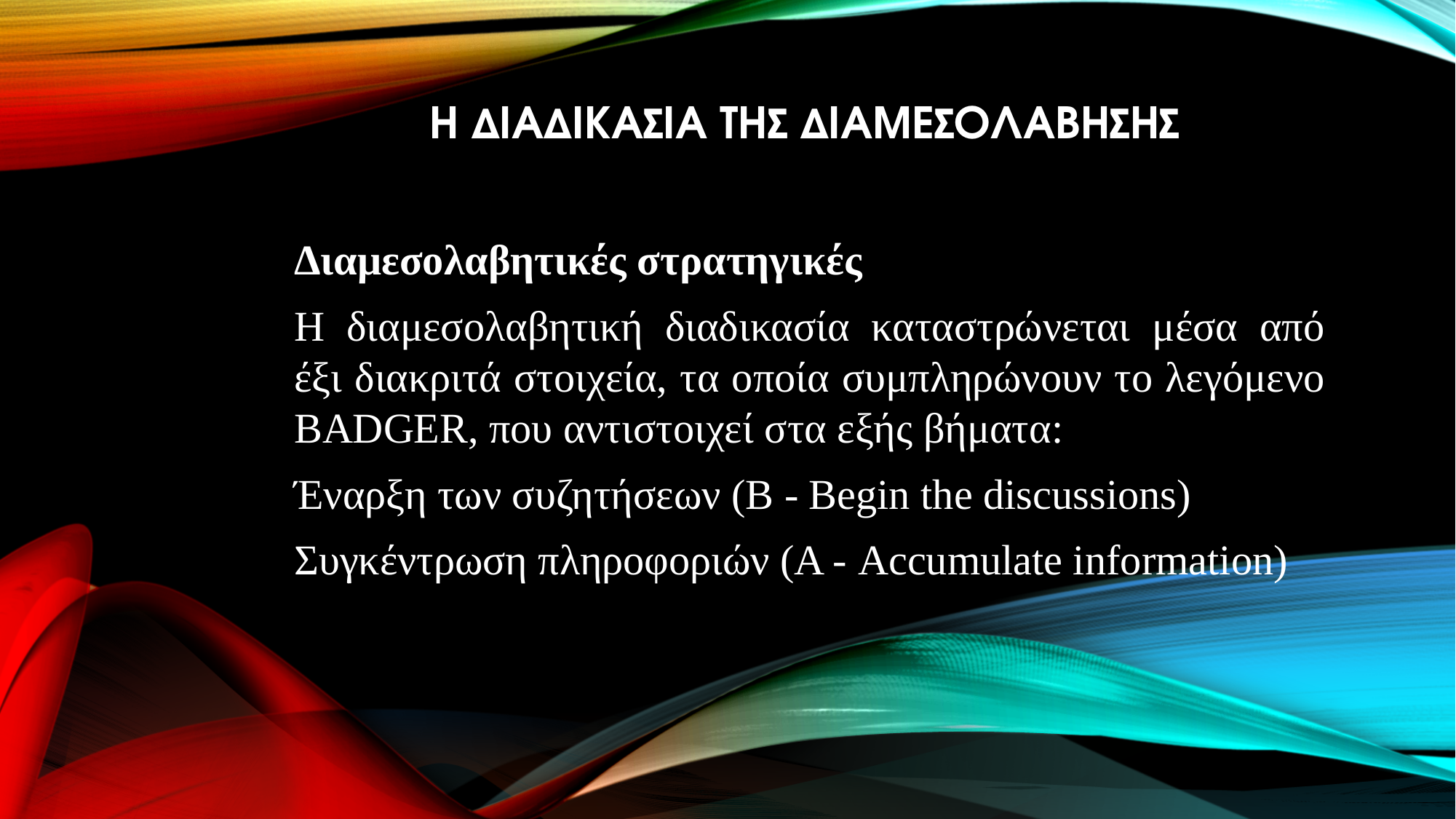

# Η ΔΙΑΔΙΚΑΣΙΑ ΤΗΣ ΔΙΑΜΕΣΟΛΑΒΗΣΗΣ
Διαμεσολαβητικές στρατηγικές
Η διαμεσολαβητική διαδικασία καταστρώνεται μέσα από έξι διακριτά στοιχεία, τα οποία συμπληρώνουν το λεγόμενο BADGER, που αντιστοιχεί στα εξής βήματα:
Έναρξη των συζητήσεων (B - Begin the discussions)
Συγκέντρωση πληροφοριών (A - Accumulate information)